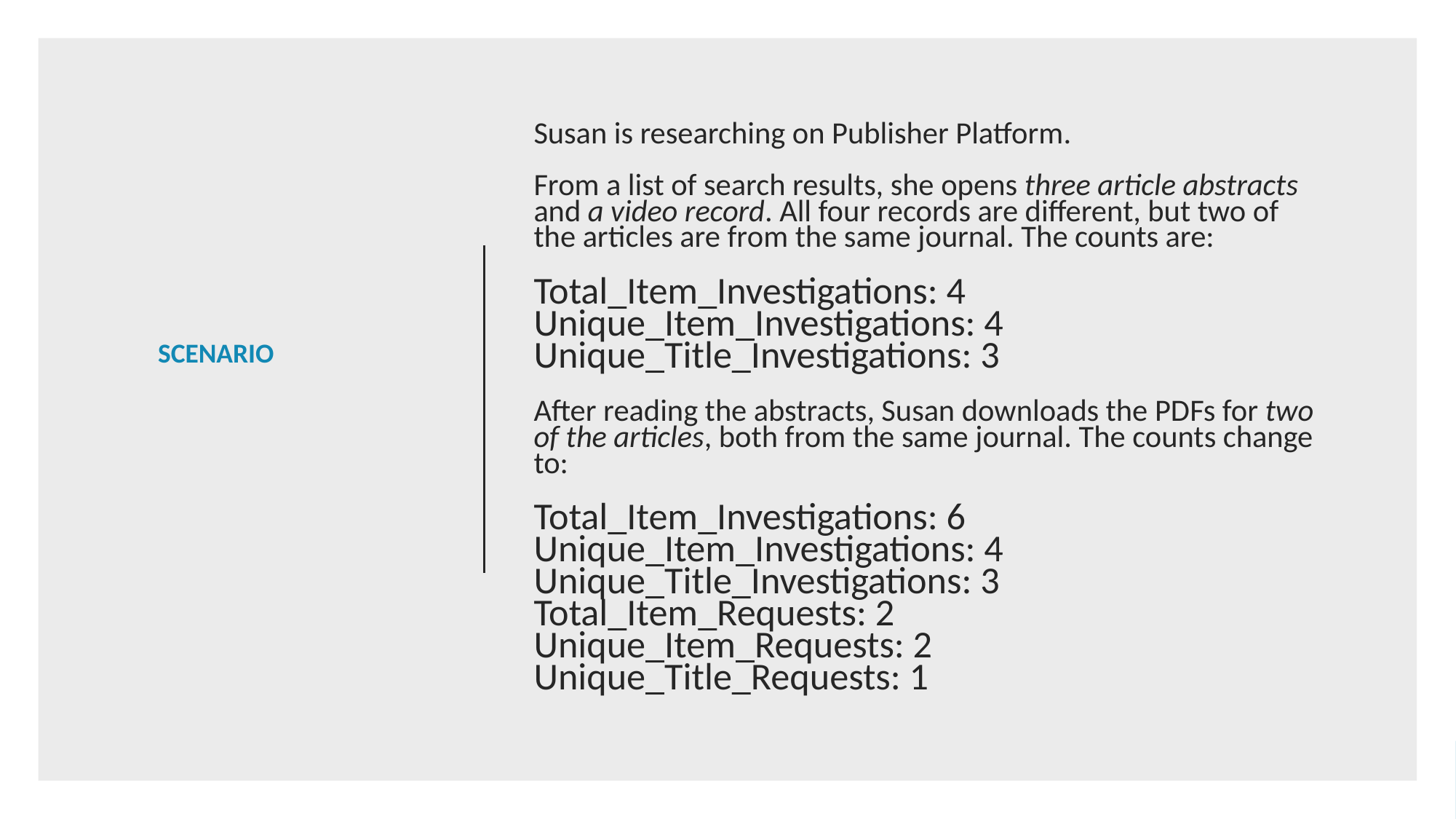

# Susan is researching on Publisher Platform. From a list of search results, she opens three article abstracts and a video record. All four records are different, but two of the articles are from the same journal. The counts are: Total_Item_Investigations: 4 Unique_Item_Investigations: 4 Unique_Title_Investigations: 3 After reading the abstracts, Susan downloads the PDFs for two of the articles, both from the same journal. The counts change to: Total_Item_Investigations: 6 Unique_Item_Investigations: 4 Unique_Title_Investigations: 3 Total_Item_Requests: 2 Unique_Item_Requests: 2 Unique_Title_Requests: 1
SCENARIO